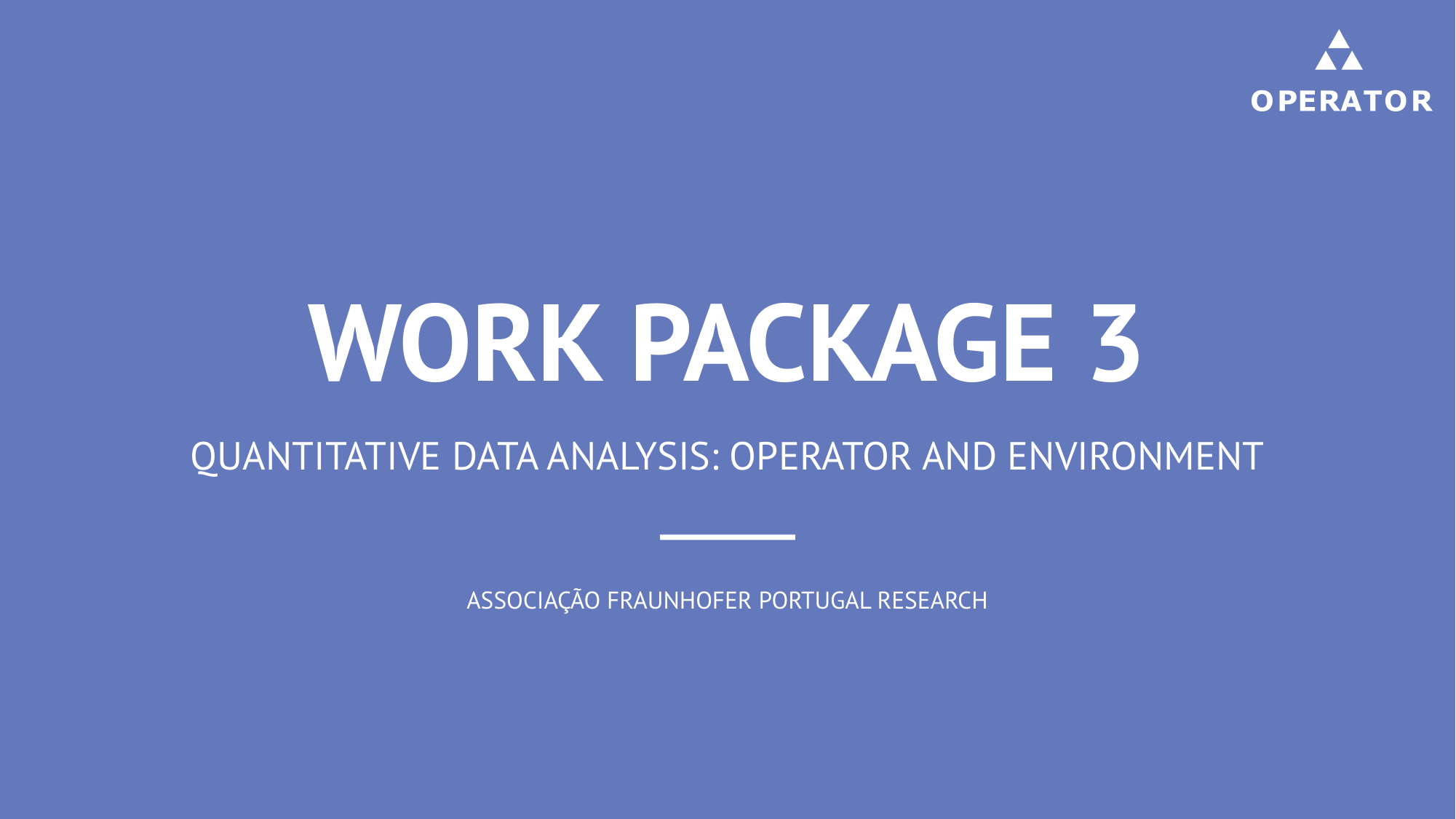

# WORK PACKAGE 3
QUANTITATIVE DATA ANALYSIS: OPERATOR AND ENVIRONMENT
ASSOCIAÇÃO FRAUNHOFER PORTUGAL RESEARCH